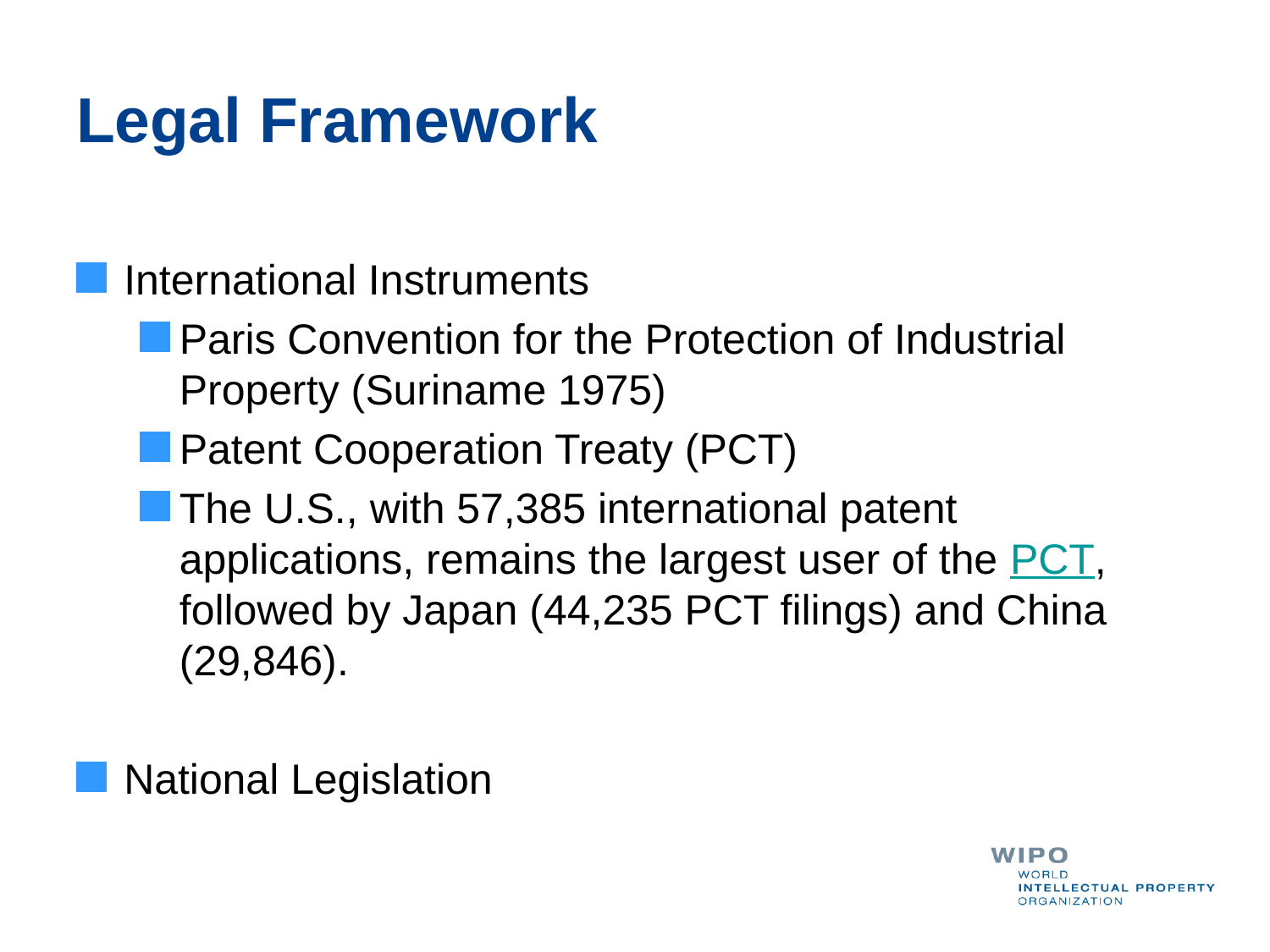

# Legal Framework
International Instruments
Paris Convention for the Protection of Industrial Property (Suriname 1975)
Patent Cooperation Treaty (PCT)
The U.S., with 57,385 international patent applications, remains the largest user of the PCT, followed by Japan (44,235 PCT filings) and China (29,846).

National Legislation